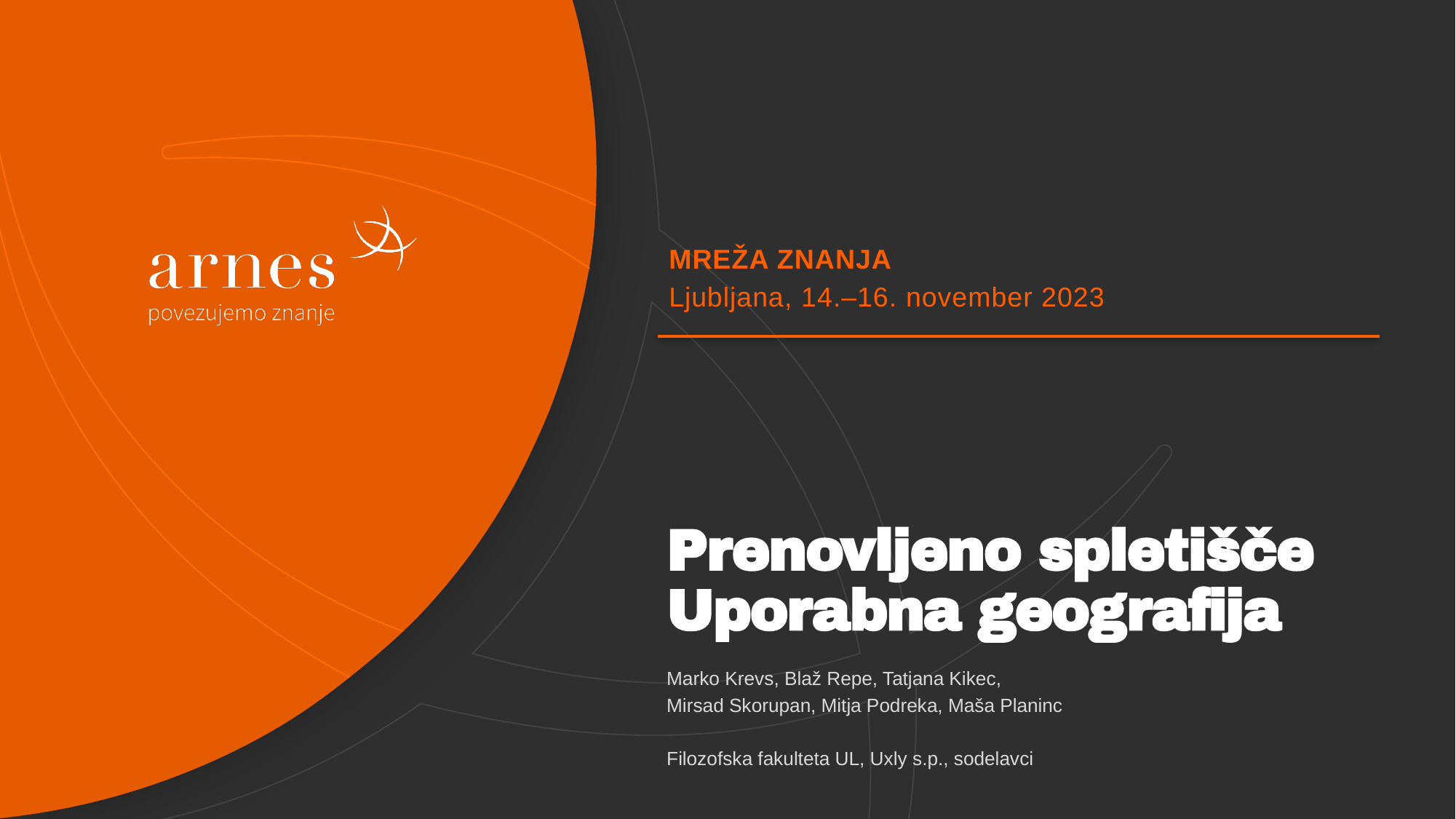

MREŽA ZNANJA
Ljubljana, 14.–16. november 2023
# Prenovljeno spletišče Uporabna geografija
Marko Krevs, Blaž Repe, Tatjana Kikec,
Mirsad Skorupan, Mitja Podreka, Maša Planinc

Filozofska fakulteta UL, Uxly s.p., sodelavci